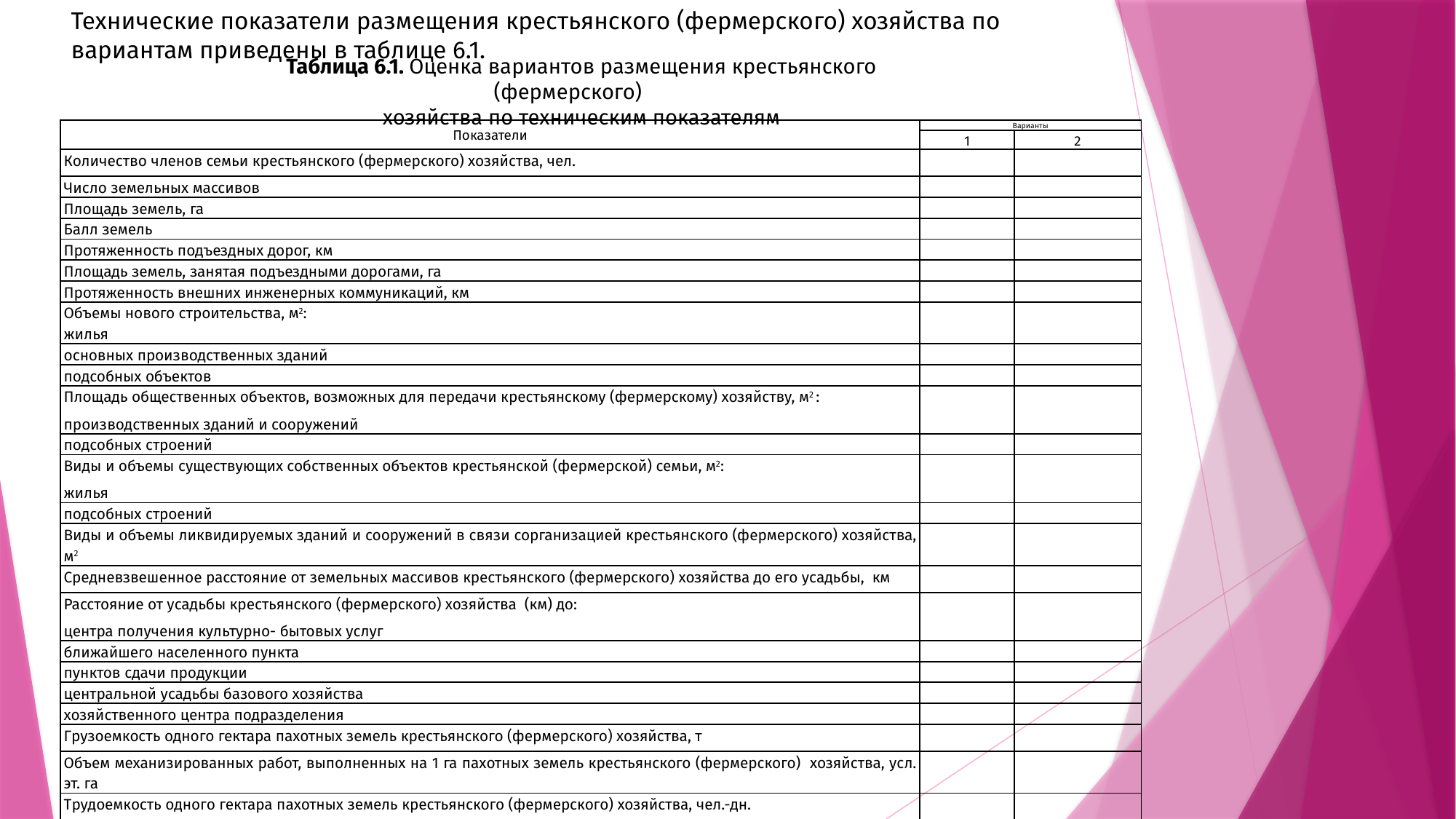

Технические показатели размещения крестьянского (фермерского) хозяйства по вариантам приведены в таблице 6.1.
Таблица 6.1. Оценка вариантов размещения крестьянского (фермерского)
хозяйства по техническим показателям

| Показатели | Варианты |  |
| --- | --- | --- |
|  | 1 | 2 |
| Количество членов семьи крестьянского (фермерского) хозяйства, чел. |  |  |
| Число земельных массивов |  |  |
| Площадь земель, га |  |  |
| Балл земель |  |  |
| Протяженность подъездных дорог, км |  |  |
| Площадь земель, занятая подъездными дорогами, га |  |  |
| Протяженность внешних инженерных коммуникаций, км |  |  |
| Объемы нового строительства, м2: |  |  |
| жилья |  |  |
| основных производственных зданий |  |  |
| подсобных объектов |  |  |
| Площадь общественных объектов, возможных для передачи крестьянскому (фермерскому) хозяйству, м2 : |  |  |
| производственных зданий и сооружений |  |  |
| подсобных строений |  |  |
| Виды и объемы существующих собственных объектов крестьянской (фермерской) семьи, м2: |  |  |
| жилья |  |  |
| подсобных строений |  |  |
| Виды и объемы ликвидируемых зданий и сооружений в связи сорганизацией крестьянского (фермерского) хозяйства, м2 |  |  |
| Средневзвешенное расстояние от земельных массивов крестьянского (фермерского) хозяйства до его усадьбы, км |  |  |
| Расстояние от усадьбы крестьянского (фермерского) хозяйства (км) до: |  |  |
| центра получения культурно- бытовых услуг |  |  |
| ближайшего населенного пункта |  |  |
| пунктов сдачи продукции |  |  |
| центральной усадьбы базового хозяйства |  |  |
| хозяйственного центра подразделения |  |  |
| Грузоемкость одного гектара пахотных земель крестьянского (фермерского) хозяйства, т |  |  |
| Объем механизированных работ, выполненных на 1 га пахотных земель крестьянского (фермерского) хозяйства, усл. эт. га |  |  |
| Трудоемкость одного гектара пахотных земель крестьянского (фермерского) хозяйства, чел.-дн. |  |  |